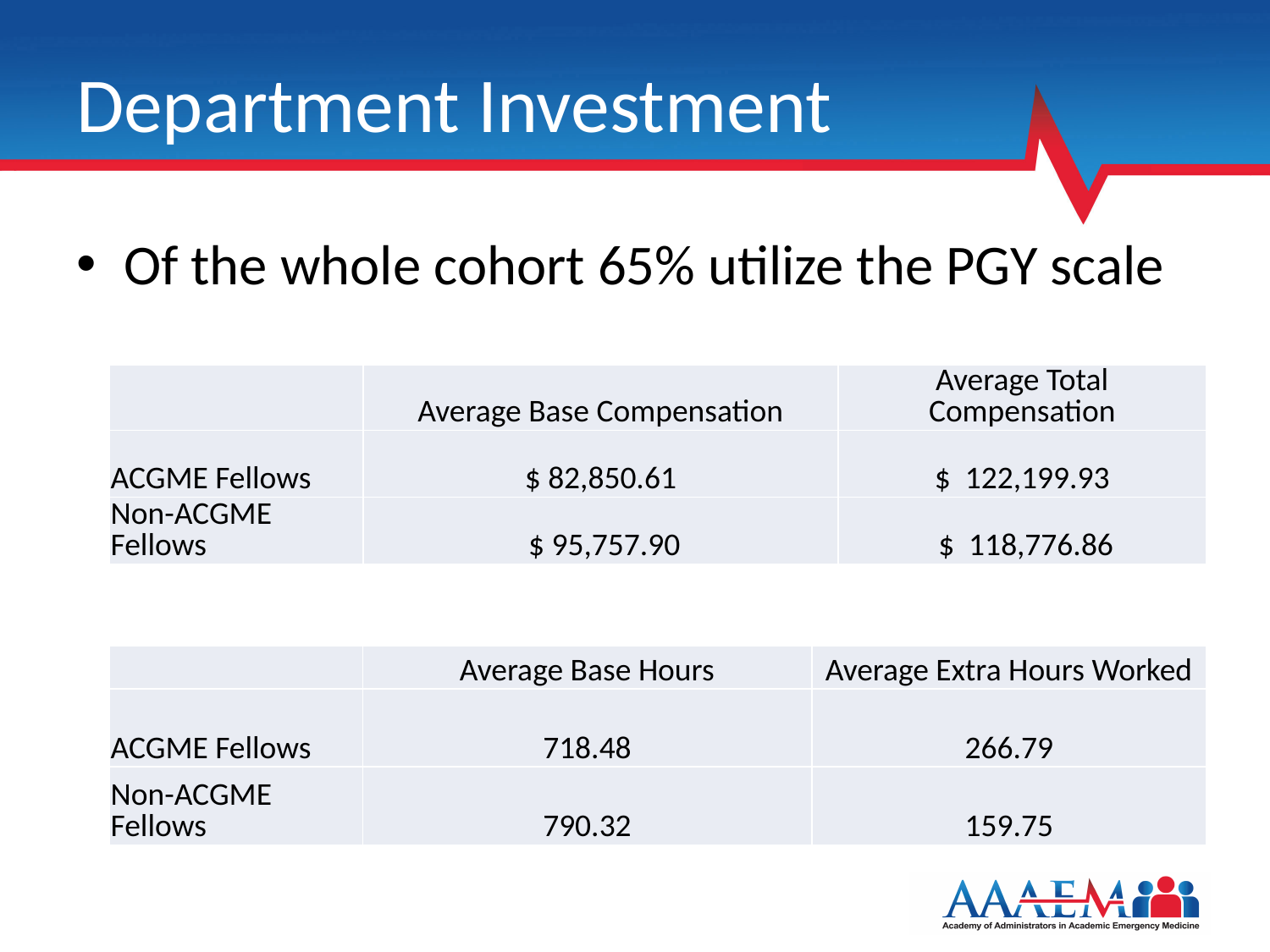

# Department Investment
Of the whole cohort 65% utilize the PGY scale
|  | Average Base Compensation | Average Total Compensation |
| --- | --- | --- |
| ACGME Fellows | $ 82,850.61 | $ 122,199.93 |
| Non-ACGME Fellows | $ 95,757.90 | $ 118,776.86 |
|  | Average Base Hours | Average Extra Hours Worked |
| --- | --- | --- |
| ACGME Fellows | 718.48 | 266.79 |
| Non-ACGME Fellows | 790.32 | 159.75 |